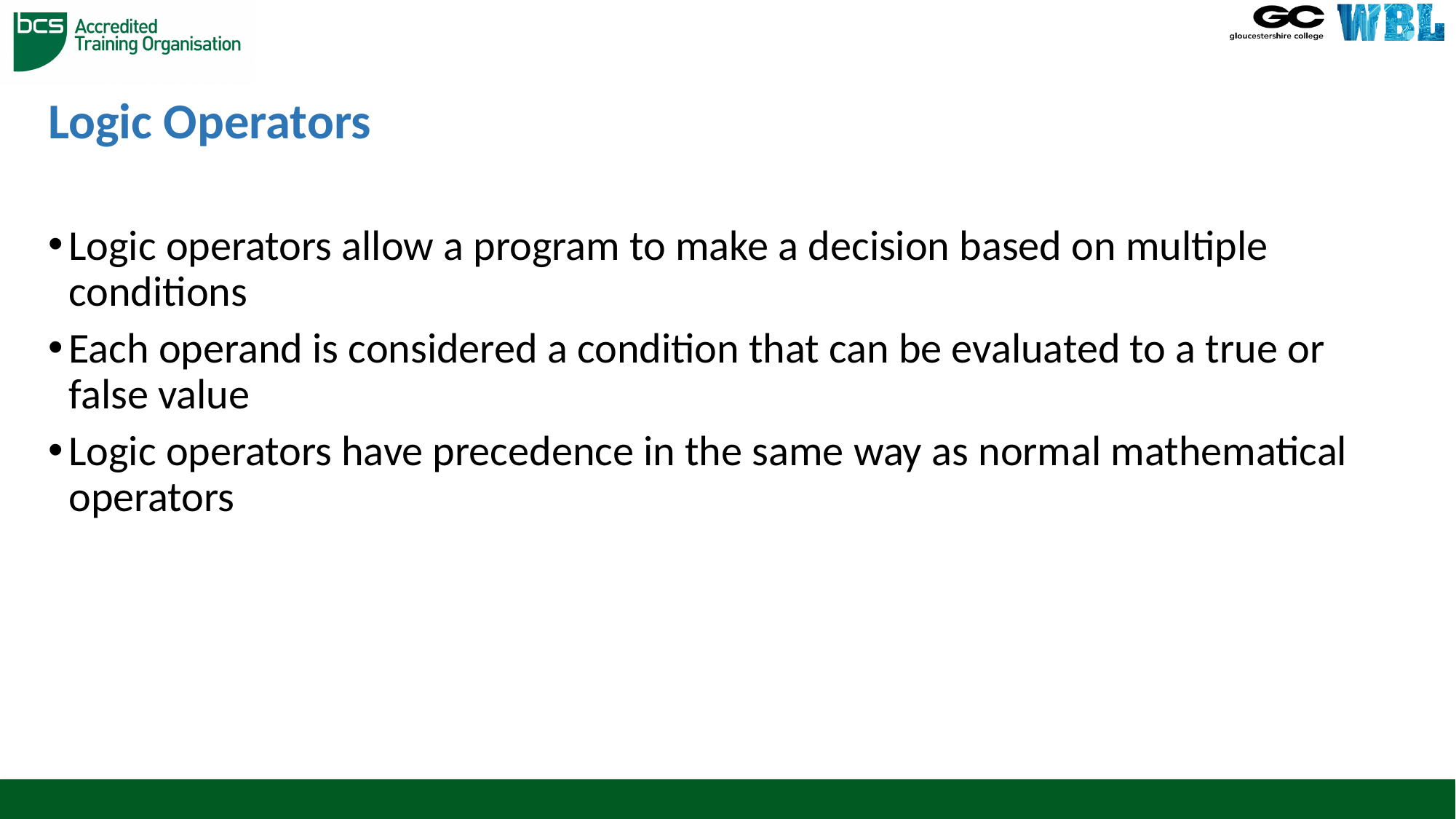

# Logic Operators
Logic operators allow a program to make a decision based on multiple conditions
Each operand is considered a condition that can be evaluated to a true or false value
Logic operators have precedence in the same way as normal mathematical operators